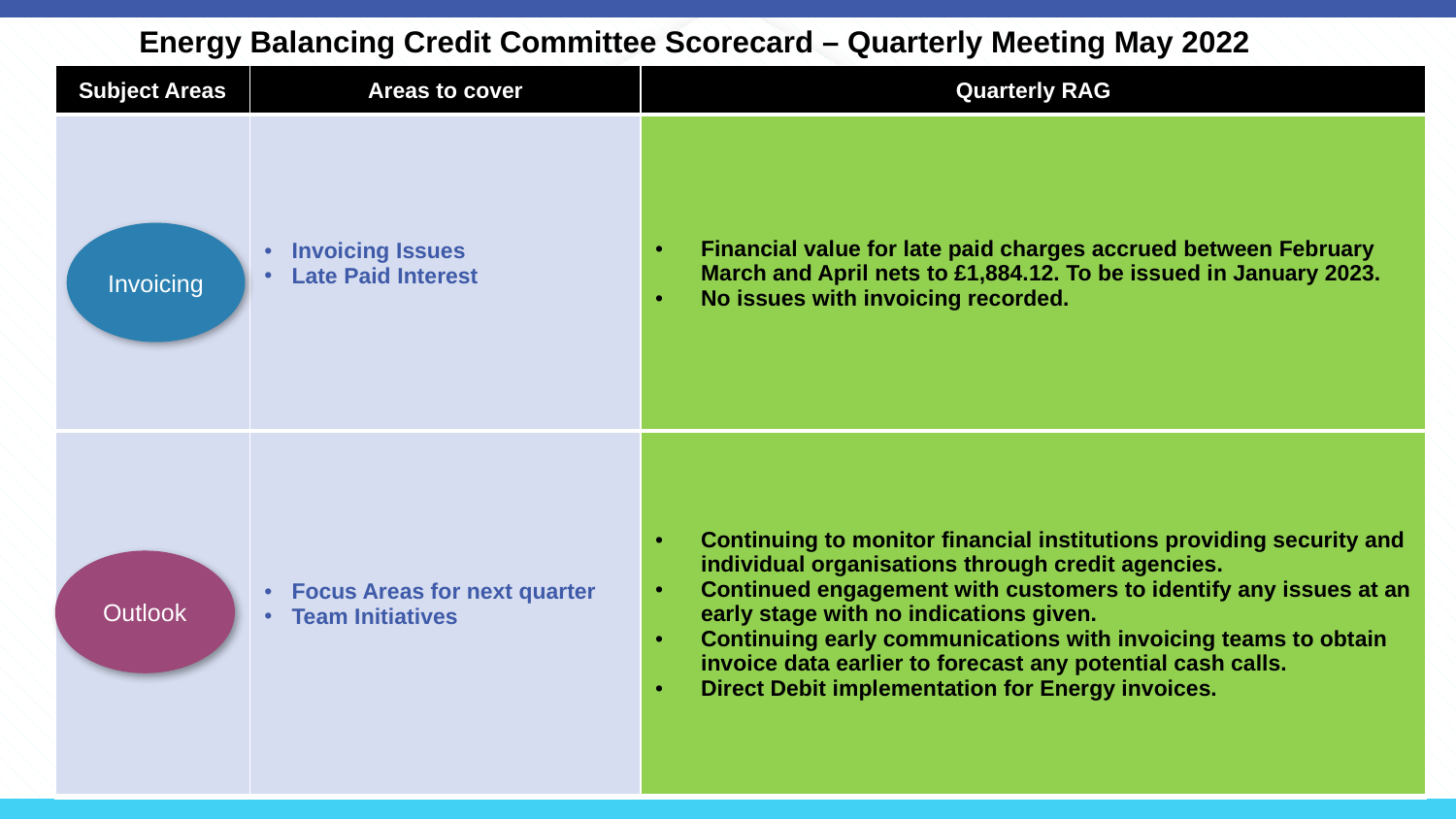

Energy Balancing Credit Committee Scorecard – Quarterly Meeting May 2022
| Subject Areas | Areas to cover | Quarterly RAG |
| --- | --- | --- |
|  | Invoicing Issues Late Paid Interest | Financial value for late paid charges accrued between February March and April nets to £1,884.12. To be issued in January 2023. No issues with invoicing recorded. |
| --- | --- | --- |
Invoicing
|  | Focus Areas for next quarter Team Initiatives | Continuing to monitor financial institutions providing security and individual organisations through credit agencies. Continued engagement with customers to identify any issues at an early stage with no indications given. Continuing early communications with invoicing teams to obtain invoice data earlier to forecast any potential cash calls. Direct Debit implementation for Energy invoices. |
| --- | --- | --- |
Outlook